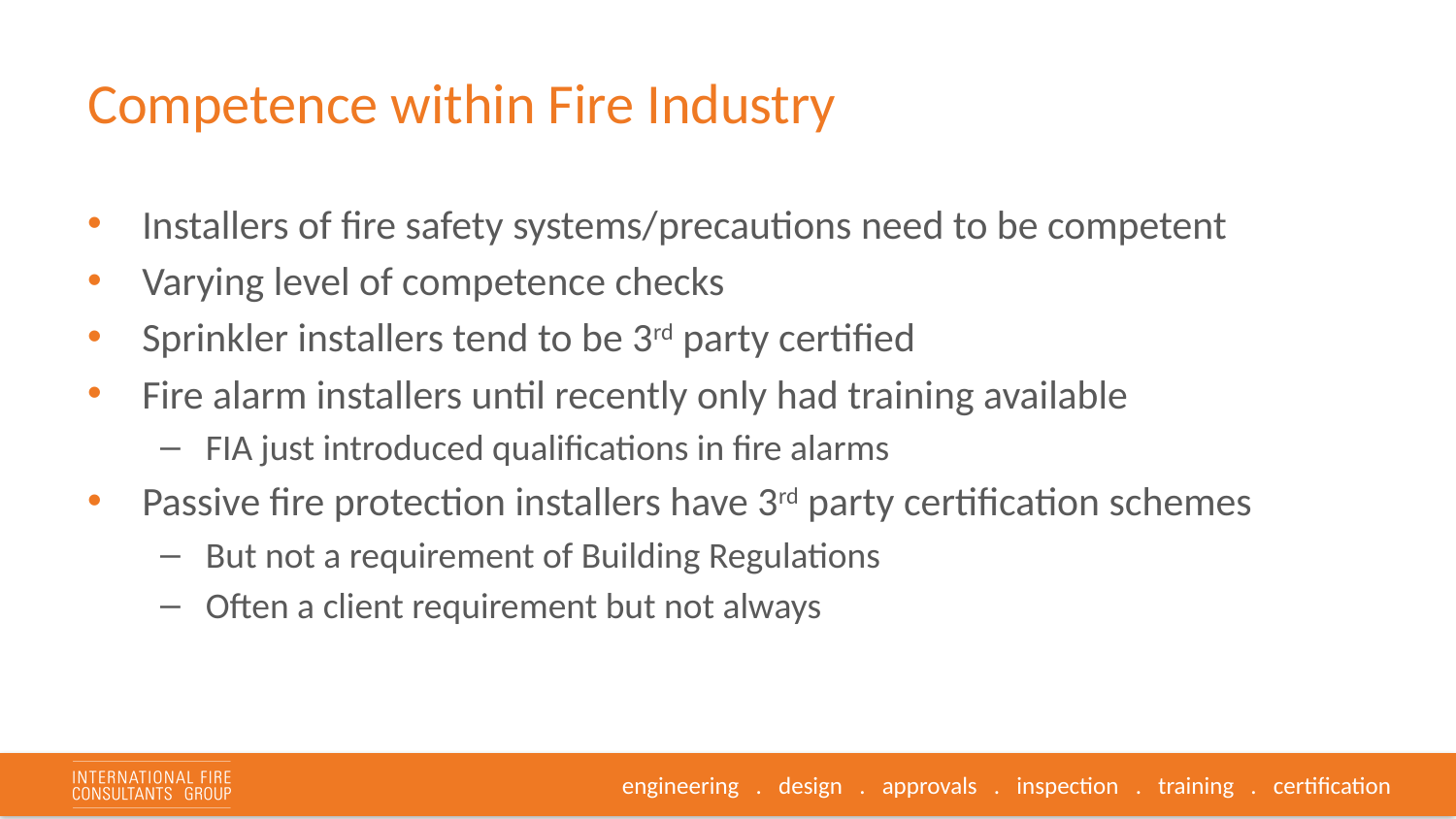

# Competence within Fire Industry
Installers of fire safety systems/precautions need to be competent
Varying level of competence checks
Sprinkler installers tend to be 3rd party certified
Fire alarm installers until recently only had training available
FIA just introduced qualifications in fire alarms
Passive fire protection installers have 3rd party certification schemes
But not a requirement of Building Regulations
Often a client requirement but not always